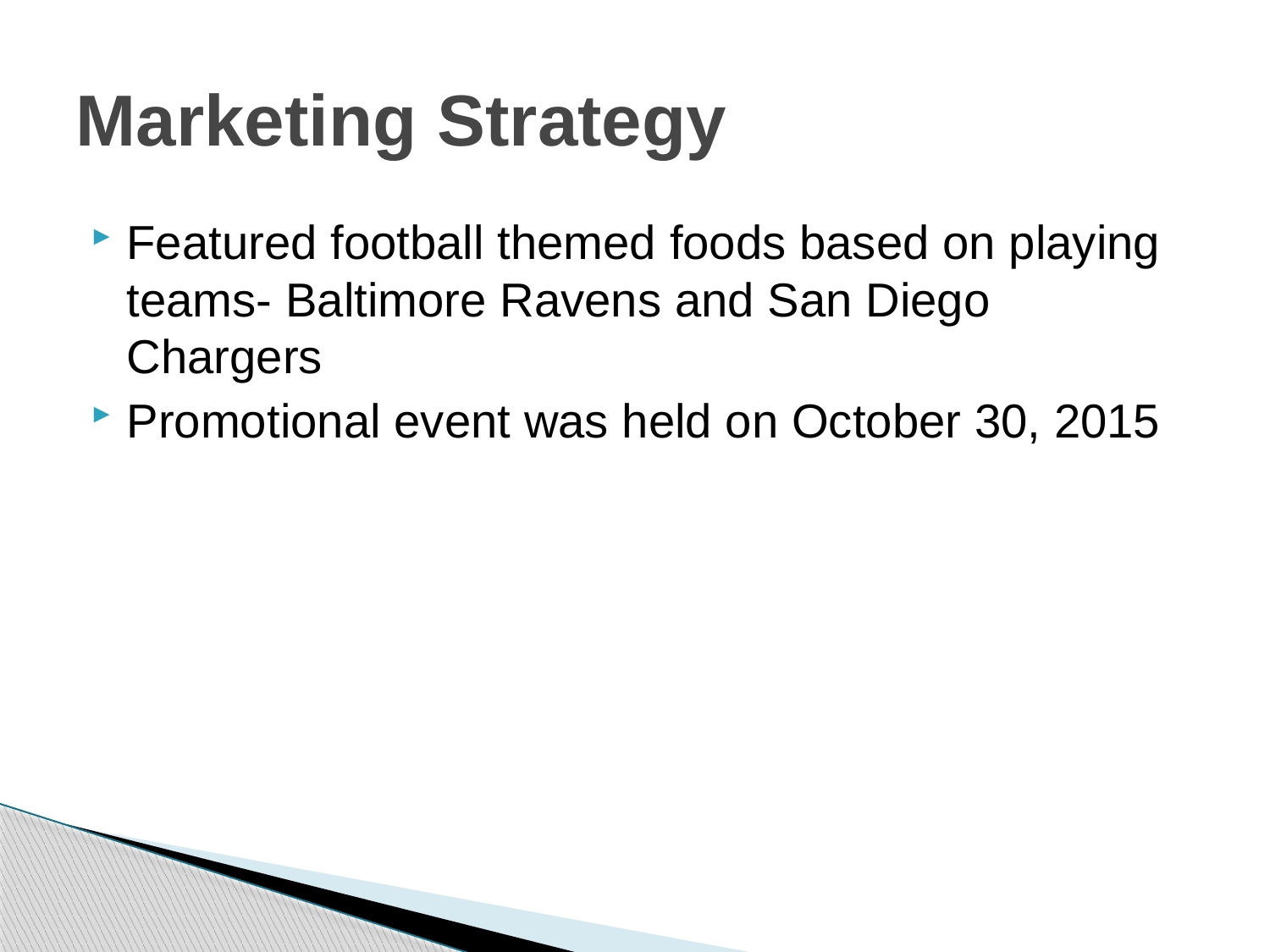

# Marketing Strategy
Featured football themed foods based on playing teams- Baltimore Ravens and San Diego Chargers
Promotional event was held on October 30, 2015